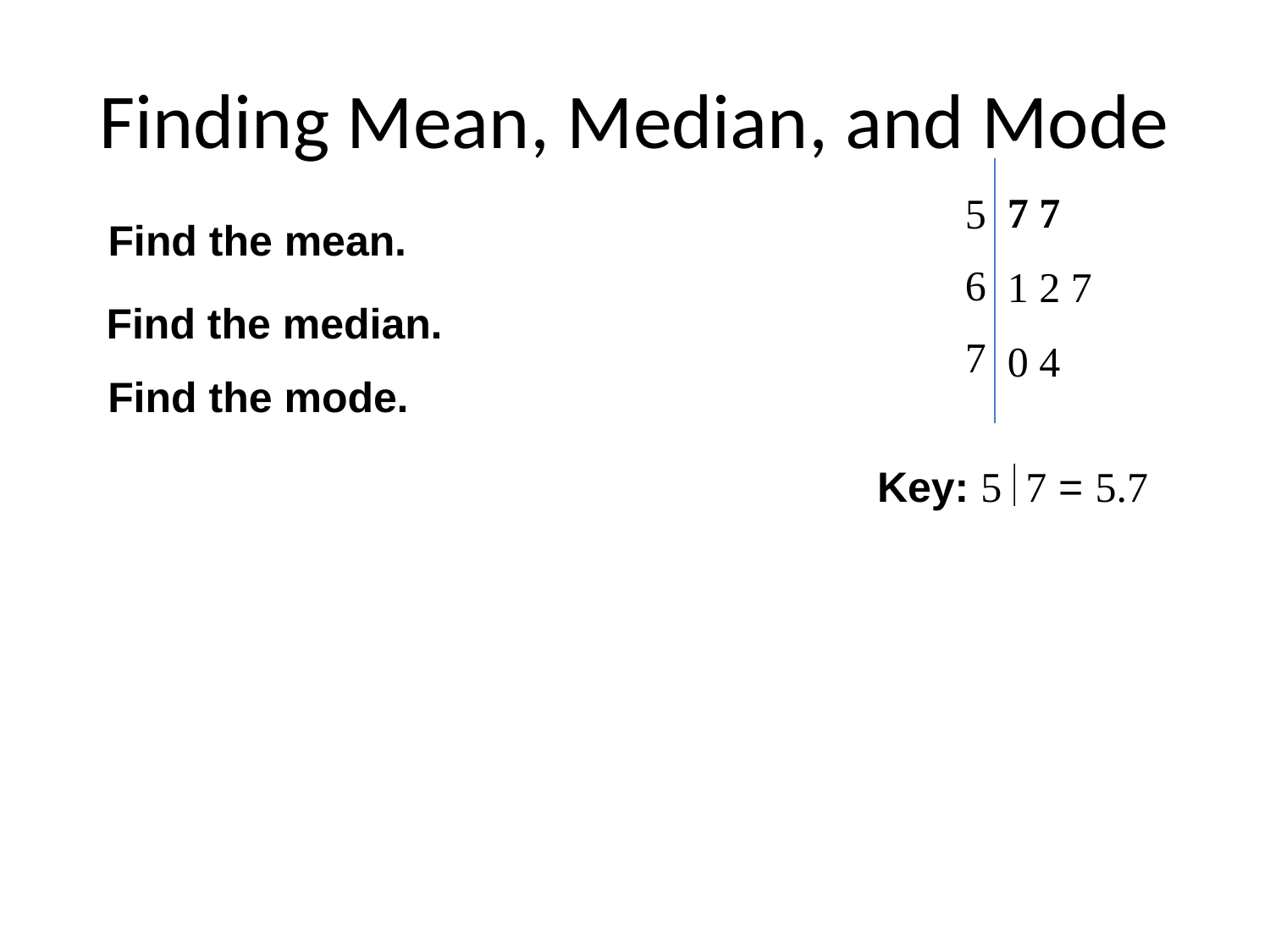

# Finding Mean, Median, and Mode
7 7
5
6
7

1 2 7
0 4
Find the mean.
Find the median.
Find the mode.
Key: 5  7 = 5.7